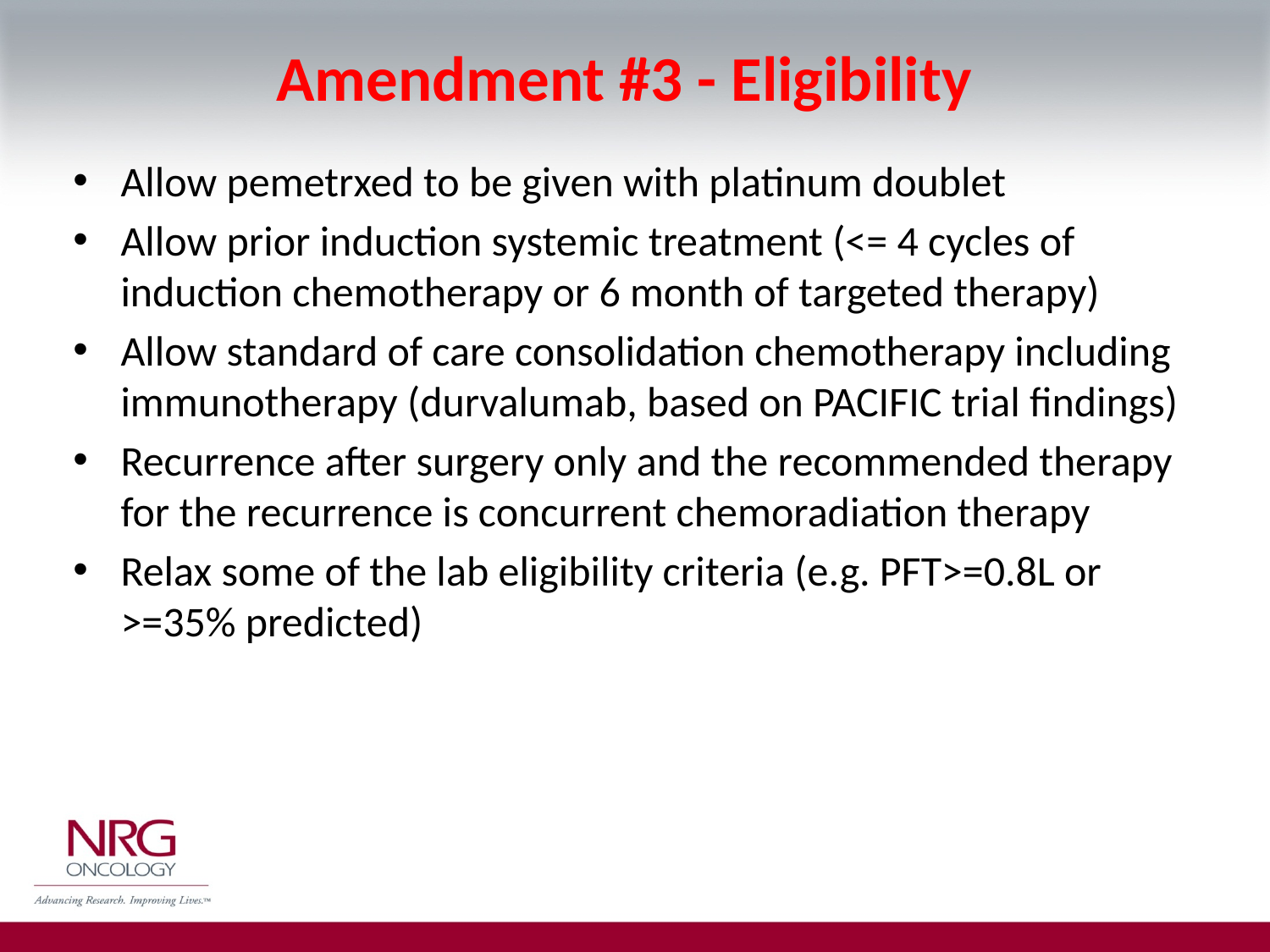

# Amendment #3 - Eligibility
Allow pemetrxed to be given with platinum doublet
Allow prior induction systemic treatment (<= 4 cycles of induction chemotherapy or 6 month of targeted therapy)
Allow standard of care consolidation chemotherapy including immunotherapy (durvalumab, based on PACIFIC trial findings)
Recurrence after surgery only and the recommended therapy for the recurrence is concurrent chemoradiation therapy
Relax some of the lab eligibility criteria (e.g. PFT>=0.8L or >=35% predicted)